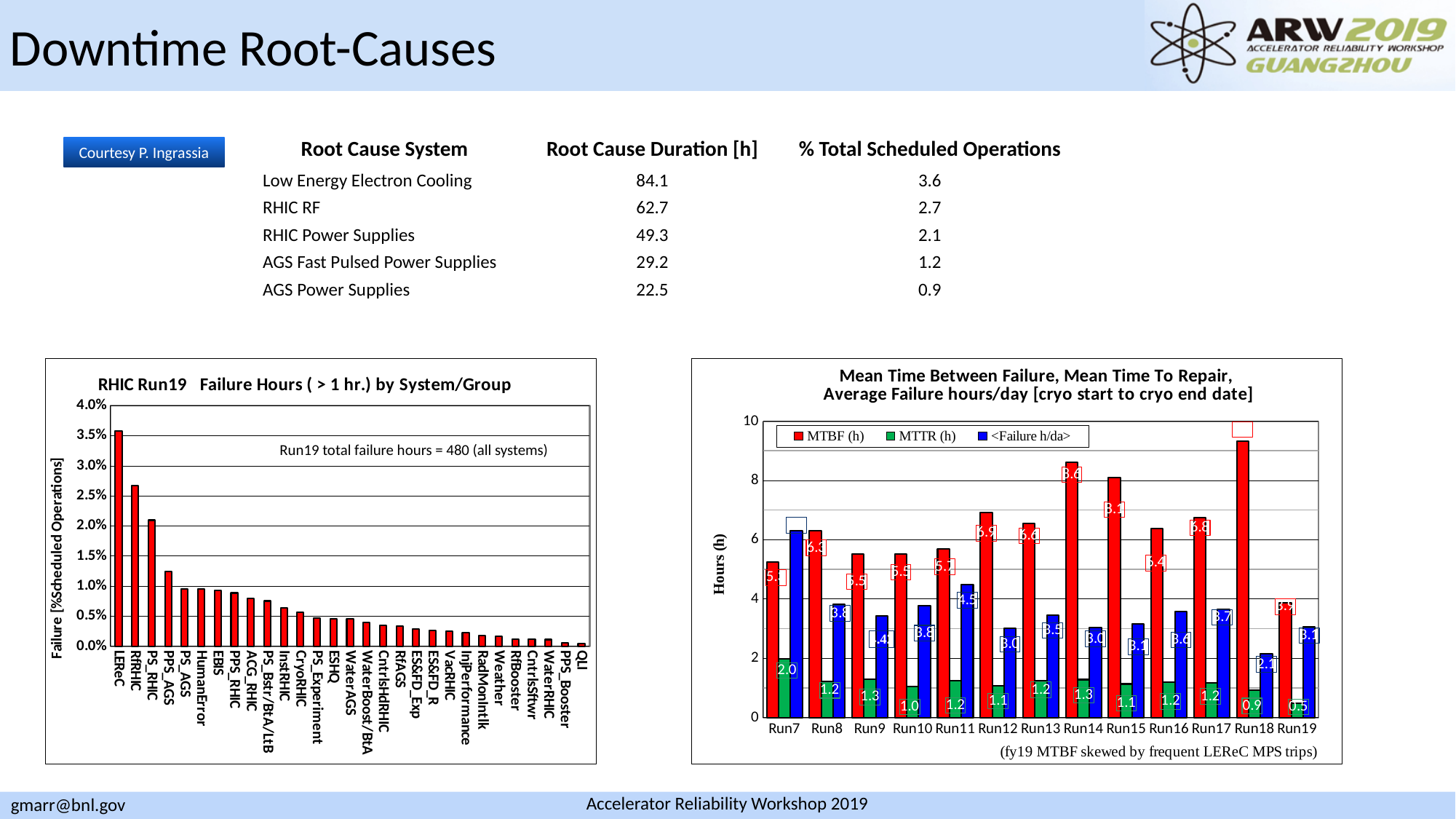

Downtime Root-Causes
| Root Cause System | Root Cause Duration [h] | % Total Scheduled Operations |
| --- | --- | --- |
| Low Energy Electron Cooling | 84.1 | 3.6 |
| RHIC RF | 62.7 | 2.7 |
| RHIC Power Supplies | 49.3 | 2.1 |
| AGS Fast Pulsed Power Supplies | 29.2 | 1.2 |
| AGS Power Supplies | 22.5 | 0.9 |
Courtesy P. Ingrassia

### Chart: Mean Time Between Failure, Mean Time To Repair,
Average Failure hours/day [cryo start to cryo end date]

| Category | MTBF (h) | MTTR (h) | <Failure h/da> |
|---|---|---|---|
| Run7 | 5.25 | 1.98 | 6.3 |
| Run8 | 6.31 | 1.21 | 3.8222222222222224 |
| Run9 | 5.51 | 1.29 | 3.4285714285714284 |
| Run10 | 5.51 | 1.04 | 3.770408163265306 |
| Run11 | 5.69 | 1.24 | 4.482352941176471 |
| Run12 | 6.91 | 1.08 | 3.005714285714286 |
| Run13 | 6.55 | 1.23 | 3.4642857142857144 |
| Run14 | 8.61 | 1.28 | 3.0259740259740258 |
| Run15 | 8.09 | 1.13 | 3.1493506493506493 |
| Run16 | 6.37 | 1.19 | 3.574193548387097 |
| Run17 | 6.75 | 1.17 | 3.6506849315068495 |
| Run18 | 9.32 | 0.93 | 2.149532710280374 |
| Run19 | 3.86 | 0.48 | 3.064516129032258 |

### Chart: RHIC Run19   Failure Hours ( > 1 hr.) by System/Group

| Category | % Scheduled operations |
|---|---|
| LEReC | 0.03578619027364242 |
| RfRHIC | 0.0266794271941018 |
| PS_RHIC | 0.020958457394016732 |
| PPS_AGS | 0.012433007230965545 |
| PS_AGS | 0.009561888558060401 |
| HumanError | 0.009472564866014463 |
| EBIS | 0.00926130724514391 |
| PPS_RHIC | 0.008855806039982985 |
| ACG_RHIC | 0.007924287537218204 |
| PS_Bstr/BtA/LtB | 0.007524457677584005 |
| InstRHIC | 0.0063589961718417696 |
| CryoRHIC | 0.005648660144619311 |
| PS_Experiment | 0.00469870976889267 |
| ESHQ | 0.004556926130724514 |
| WaterAGS | 0.004508719693747341 |
| WaterBoost/BtA | 0.003908974904296044 |
| CntrlsHdRHIC | 0.0035176520629519353 |
| RfAGS | 0.0033347511697150146 |
| ES&FD_Exp | 0.002866865163760102 |
| ES&FD_R | 0.002603147596767333 |
| VacRHIC | 0.0024755423224159935 |
| InjPerformance | 0.0022288387920034033 |
| RadMonIntlk | 0.0017609527860484903 |
| Weather | 0.0016602864029490996 |
| RfBooster | 0.0011867290514674608 |
| CntrlsSftwr | 0.001169715014887282 |
| WaterRHIC | 0.0011101658868566567 |
| PPS_Booster | 0.0005529561888558061 |
| QLI | 0.0004253509145044662 |
Run19 total failure hours = 480 (all systems)